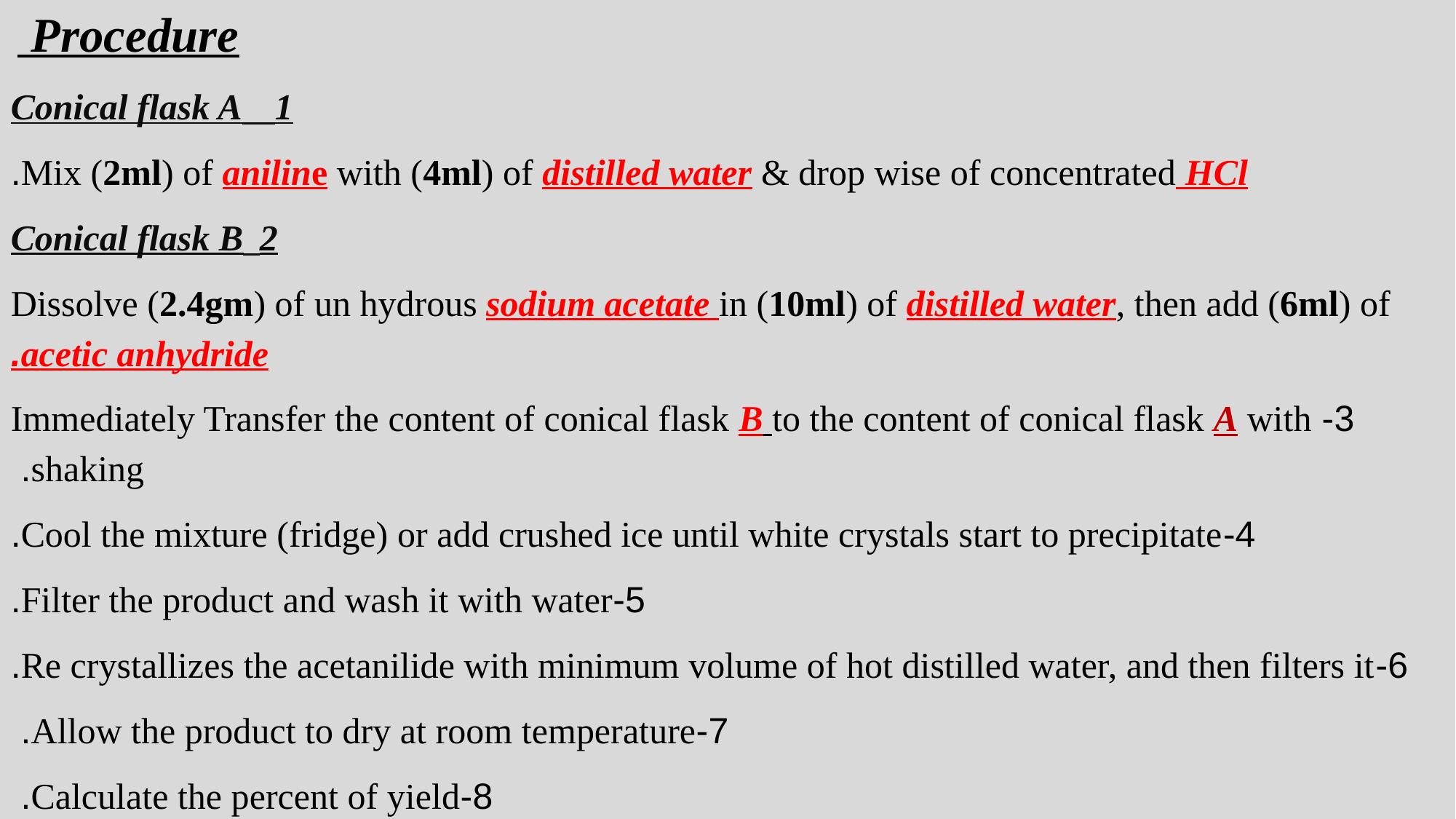

Procedure
Conical flask A    1
Mix (2ml) of aniline with (4ml) of distilled water & drop wise of concentrated HCl.
Conical flask B  2
 Dissolve (2.4gm) of un hydrous sodium acetate in (10ml) of distilled water, then add (6ml) of acetic anhydride.
3- Immediately Transfer the content of conical flask B to the content of conical flask A with shaking.
4-Cool the mixture (fridge) or add crushed ice until white crystals start to precipitate.
5-Filter the product and wash it with water.
6-Re crystallizes the acetanilide with minimum volume of hot distilled water, and then filters it.
7-Allow the product to dry at room temperature.
8-Calculate the percent of yield.